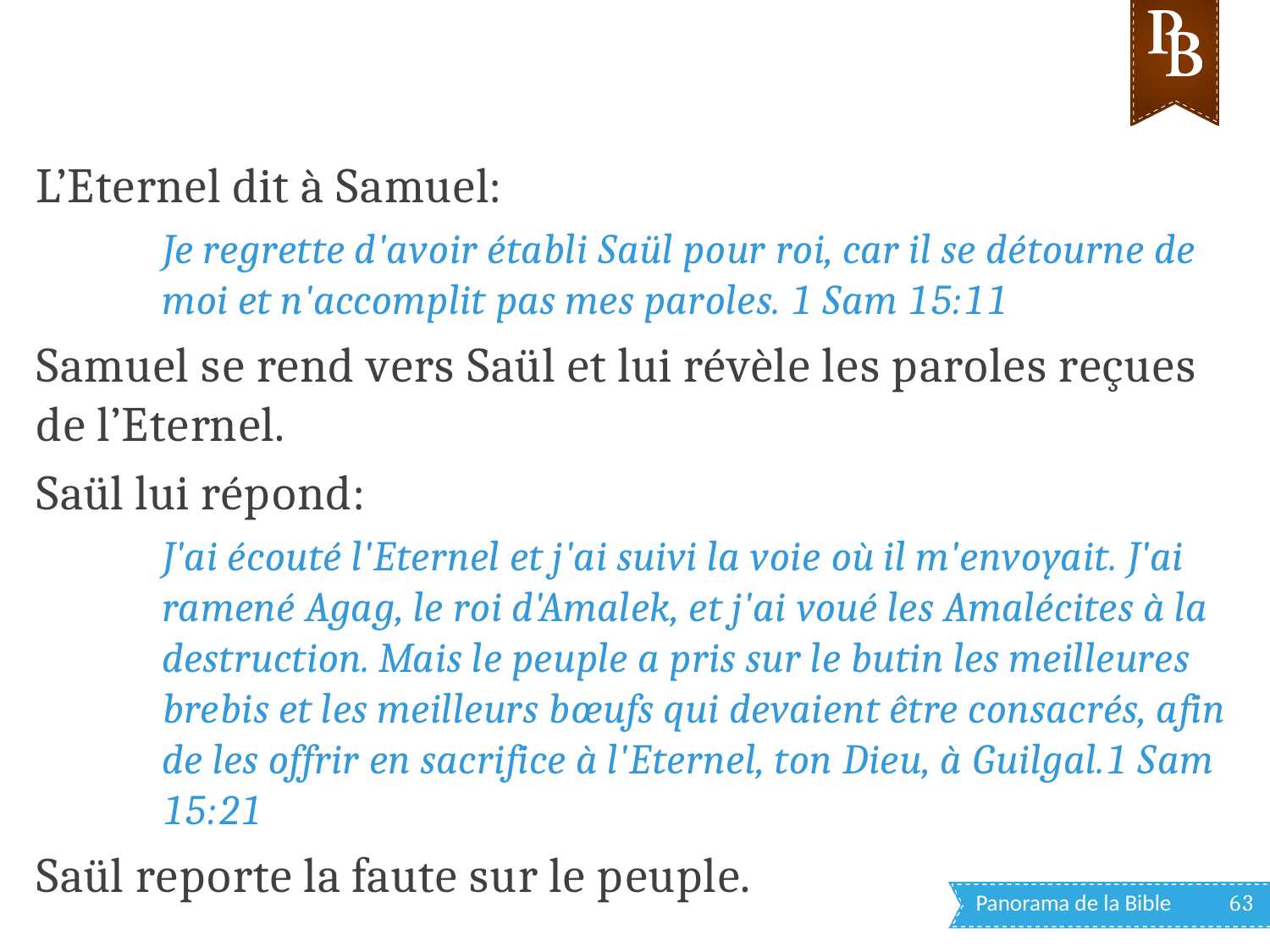

L’Eternel dit à Samuel:
Je regrette d'avoir établi Saül pour roi, car il se détourne de moi et n'accomplit pas mes paroles. 1 Sam 15:11
Samuel se rend vers Saül et lui révèle les paroles reçues de l’Eternel.
Saül lui répond:
J'ai écouté l'Eternel et j'ai suivi la voie où il m'envoyait. J'ai ramené Agag, le roi d'Amalek, et j'ai voué les Amalécites à la destruction. Mais le peuple a pris sur le butin les meilleures brebis et les meilleurs bœufs qui devaient être consacrés, afin de les offrir en sacrifice à l'Eternel, ton Dieu, à Guilgal.1 Sam 15:21
Saül reporte la faute sur le peuple.